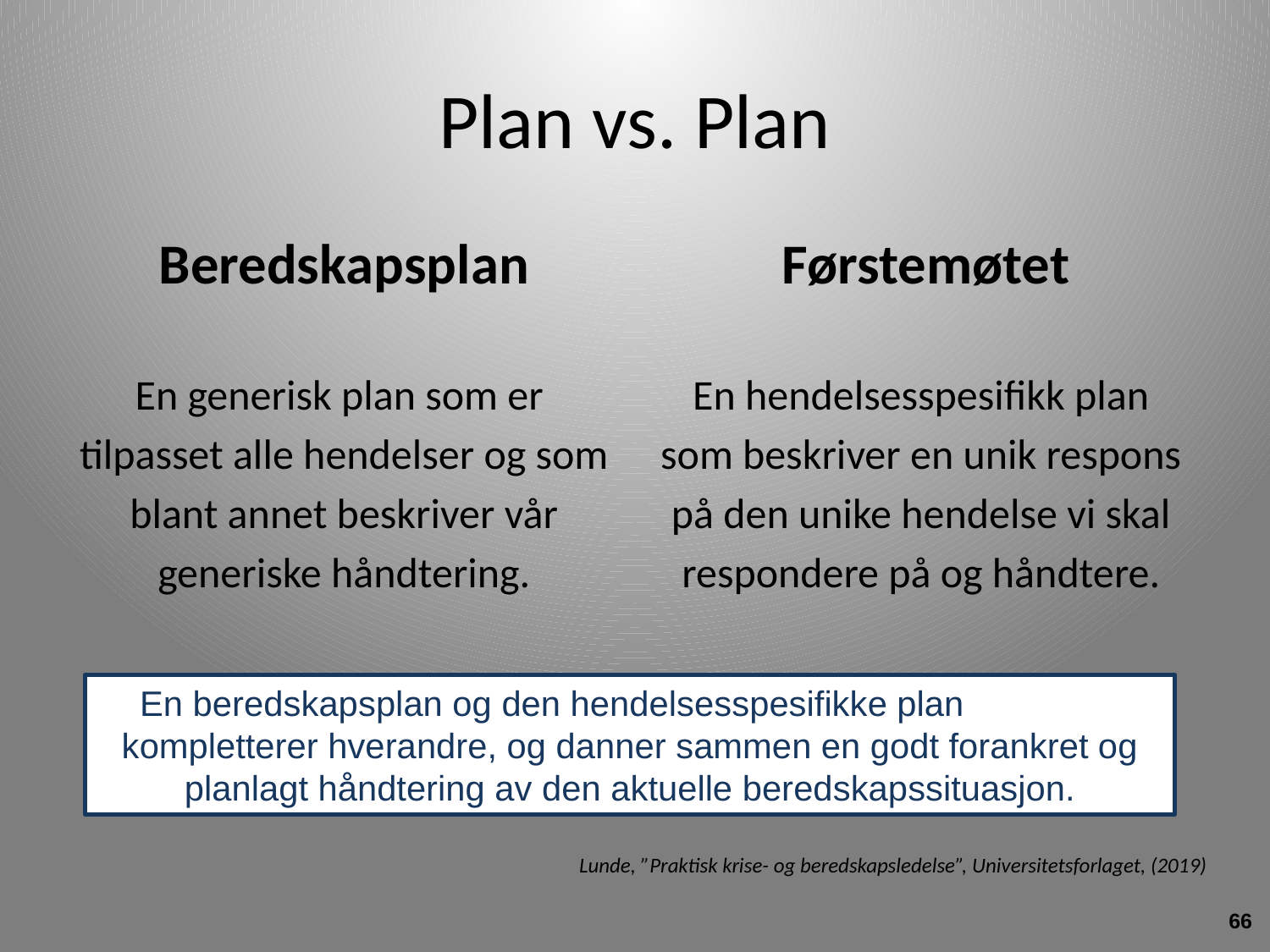

# Plan vs. Plan
Beredskapsplan
Førstemøtet

En generisk plan som er
tilpasset alle hendelser og som
blant annet beskriver vår
generiske håndtering.

En hendelsesspesifikk plan
som beskriver en unik respons
på den unike hendelse vi skal
respondere på og håndtere.
En beredskapsplan og den hendelsesspesifikke plan                 kompletterer hverandre, og danner sammen en godt forankret og planlagt håndtering av den aktuelle beredskapssituasjon.
Lunde, ”Praktisk krise- og beredskapsledelse”, Universitetsforlaget, (2019)
66